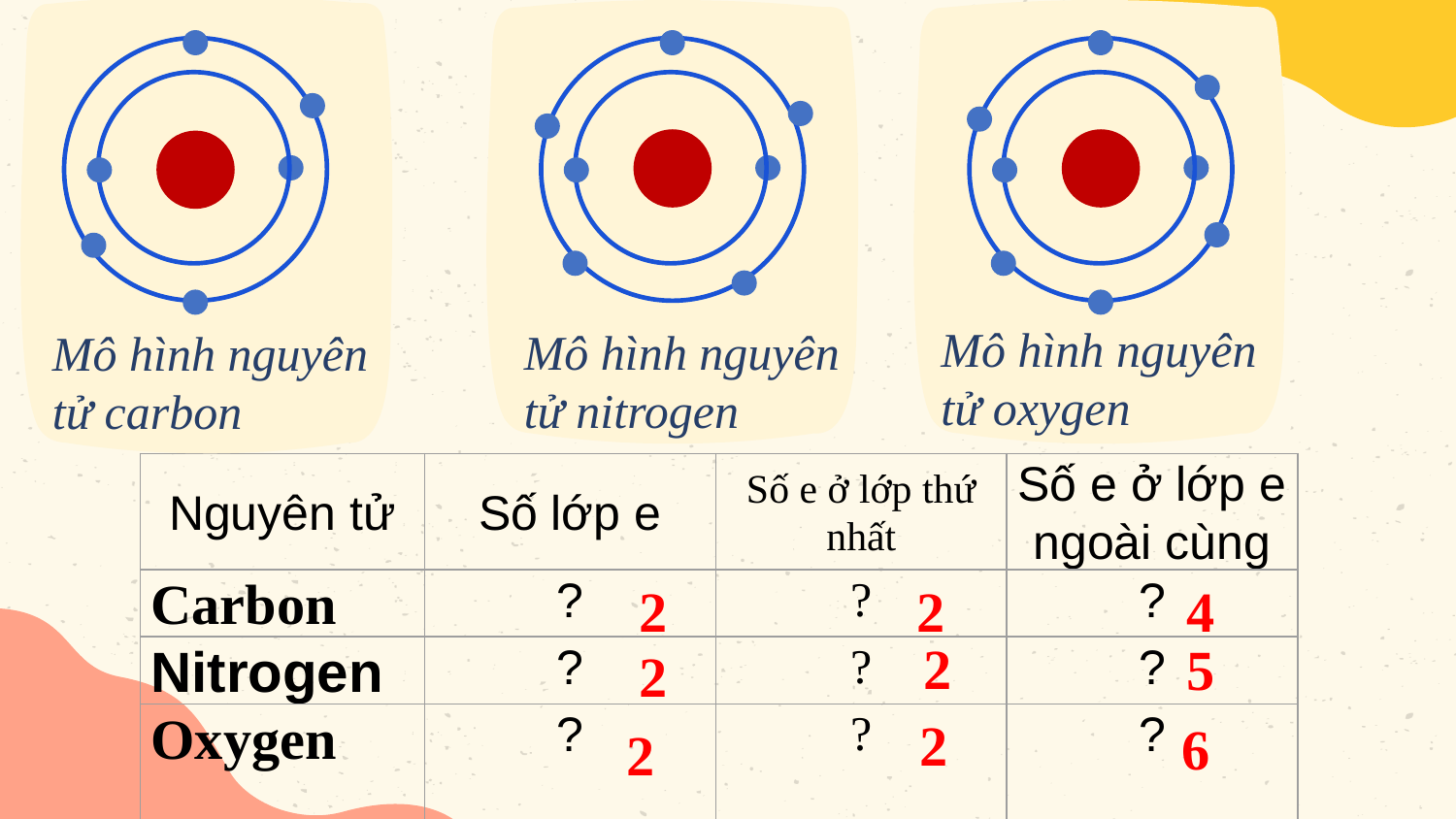

Mô hình nguyên tử oxygen
Mô hình nguyên tử nitrogen
Mô hình nguyên tử carbon
| Nguyên tử | Số lớp e | Số e ở lớp thứ nhất | Số e ở lớp e ngoài cùng |
| --- | --- | --- | --- |
| Carbon | ? | ? | ? |
| Nitrogen | ? | ? | ? |
| Oxygen | ? | ? | ? |
2
2
4
2
5
2
2
6
2